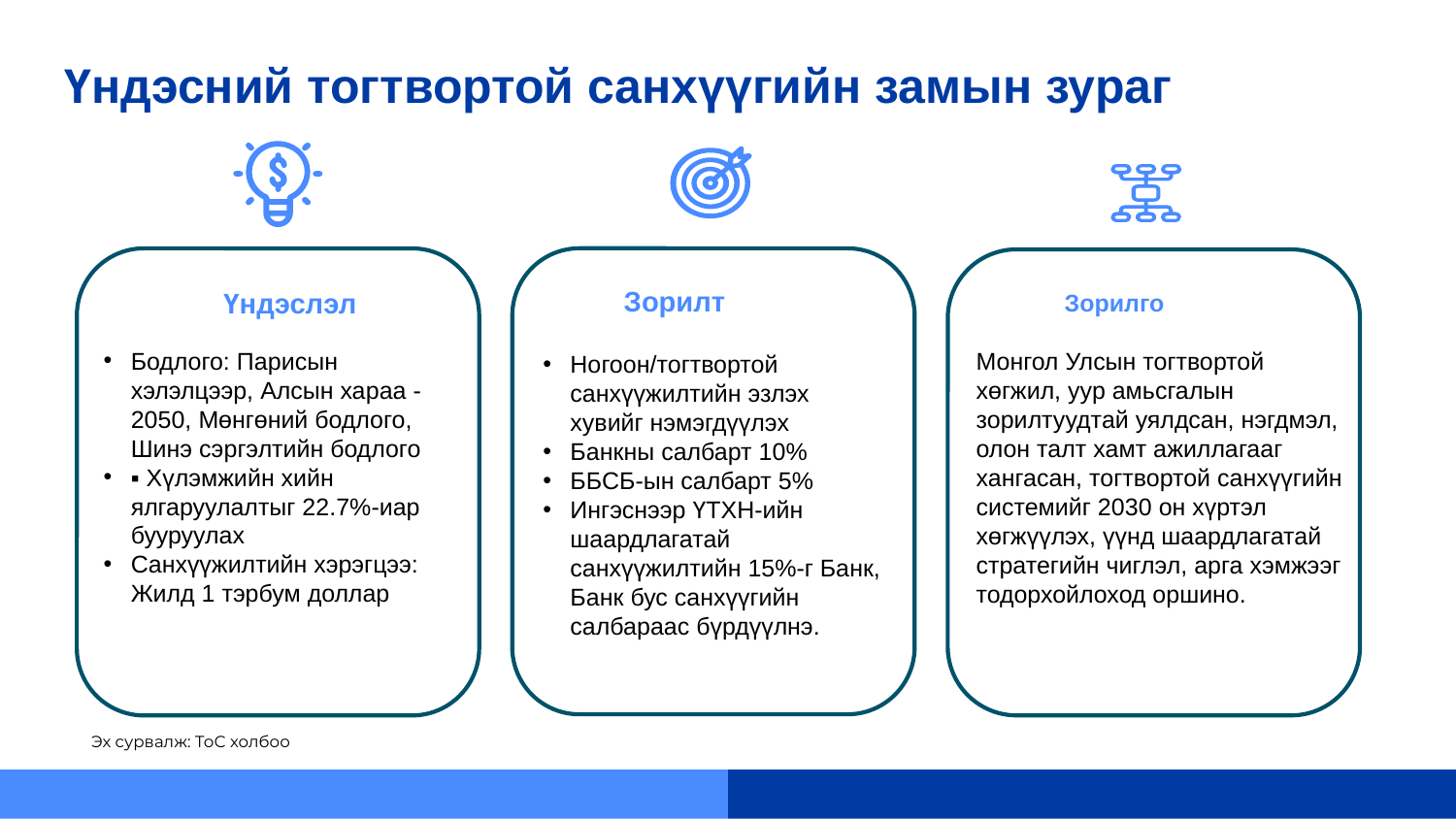

# Үндэсний тогтвортой санхүүгийн замын зураг

 Зорилт
               Үндэслэл

Бодлого: Парисын хэлэлцээр, Алсын хараа - 2050, Мөнгөний бодлого, Шинэ сэргэлтийн бодлого
▪ Хүлэмжийн хийн ялгаруулалтыг 22.7%-иар бууруулах
Санхүүжилтийн хэрэгцээ: Жилд 1 тэрбум доллар

             Зорилго

Монгол Улсын тогтвортой хөгжил, уур амьсгалын зорилтуудтай уялдсан, нэгдмэл, олон талт хамт ажиллагааг хангасан, тогтвортой санхүүгийн системийг 2030 он хүртэл хөгжүүлэх, үүнд шаардлагатай стратегийн чиглэл, арга хэмжээг тодорхойлоход оршино.

Ногоон/тогтвортой санхүүжилтийн эзлэх хувийг нэмэгдүүлэх
Банкны салбарт 10%
ББСБ-ын салбарт 5%
Ингэснээр ҮТХН-ийн шаардлагатай санхүүжилтийн 15%-г Банк, Банк бус санхүүгийн салбараас бүрдүүлнэ.

Эх сурвалж: ТоС холбоо